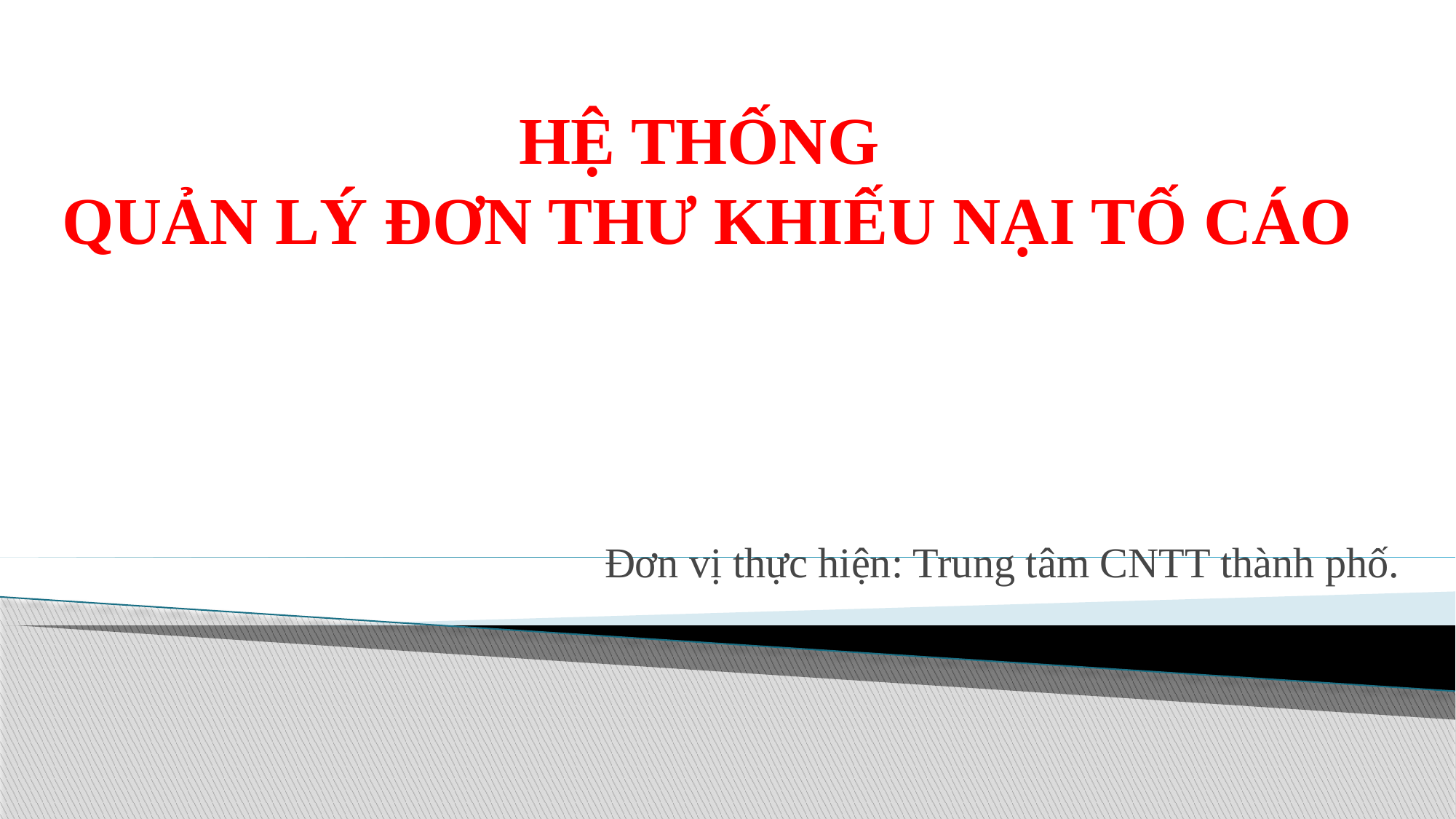

HỆ THỐNG
QUẢN LÝ ĐƠN THƯ KHIẾU NẠI TỐ CÁO
Đơn vị thực hiện: Trung tâm CNTT thành phố.